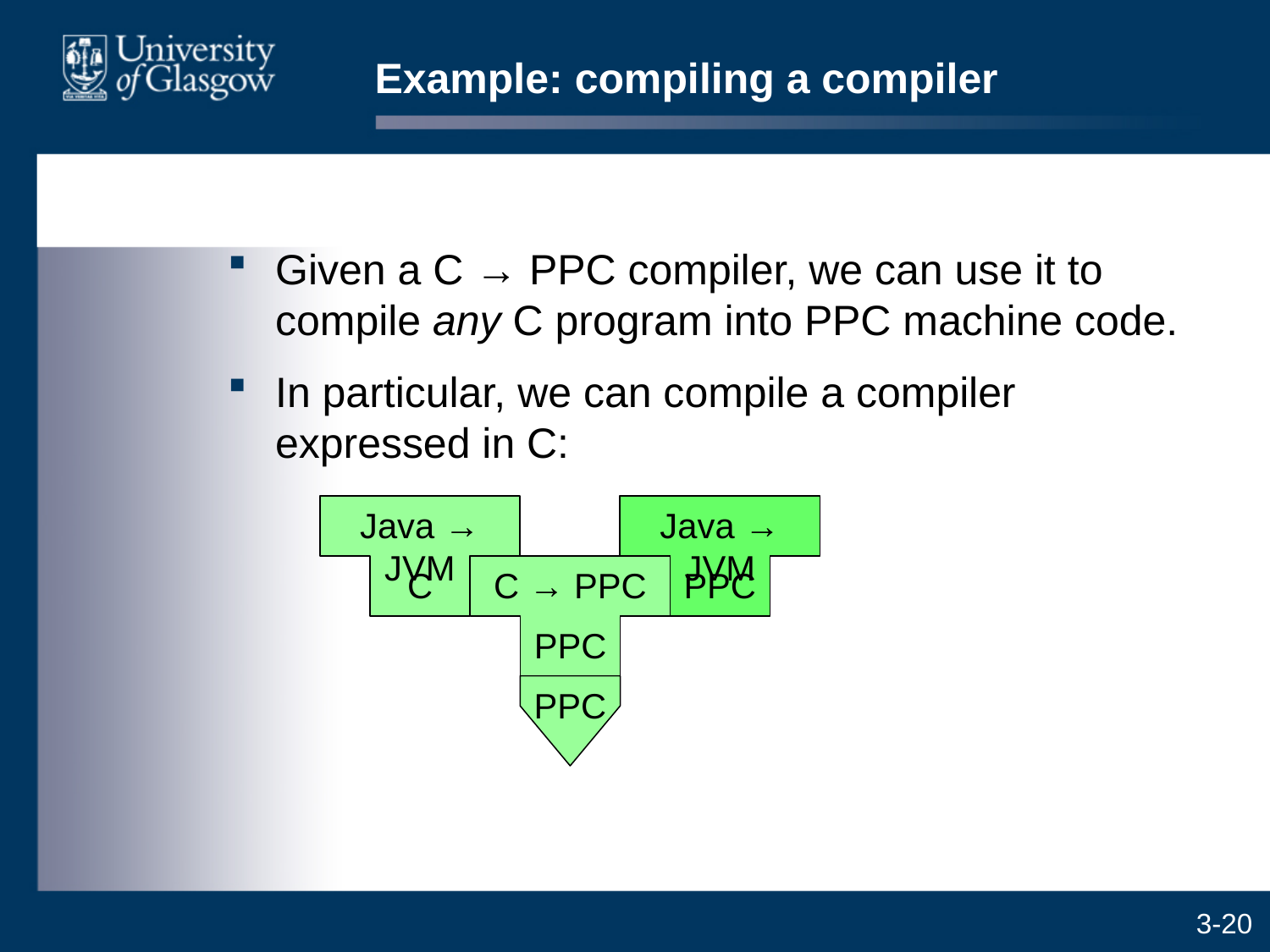

# Example: compiling a compiler
Given a C → PPC compiler, we can use it to compile any C program into PPC machine code.
In particular, we can compile a compiler expressed in C:

Java → JVM
C

Java → JVM
PPC

C → PPC
PPC

PPC